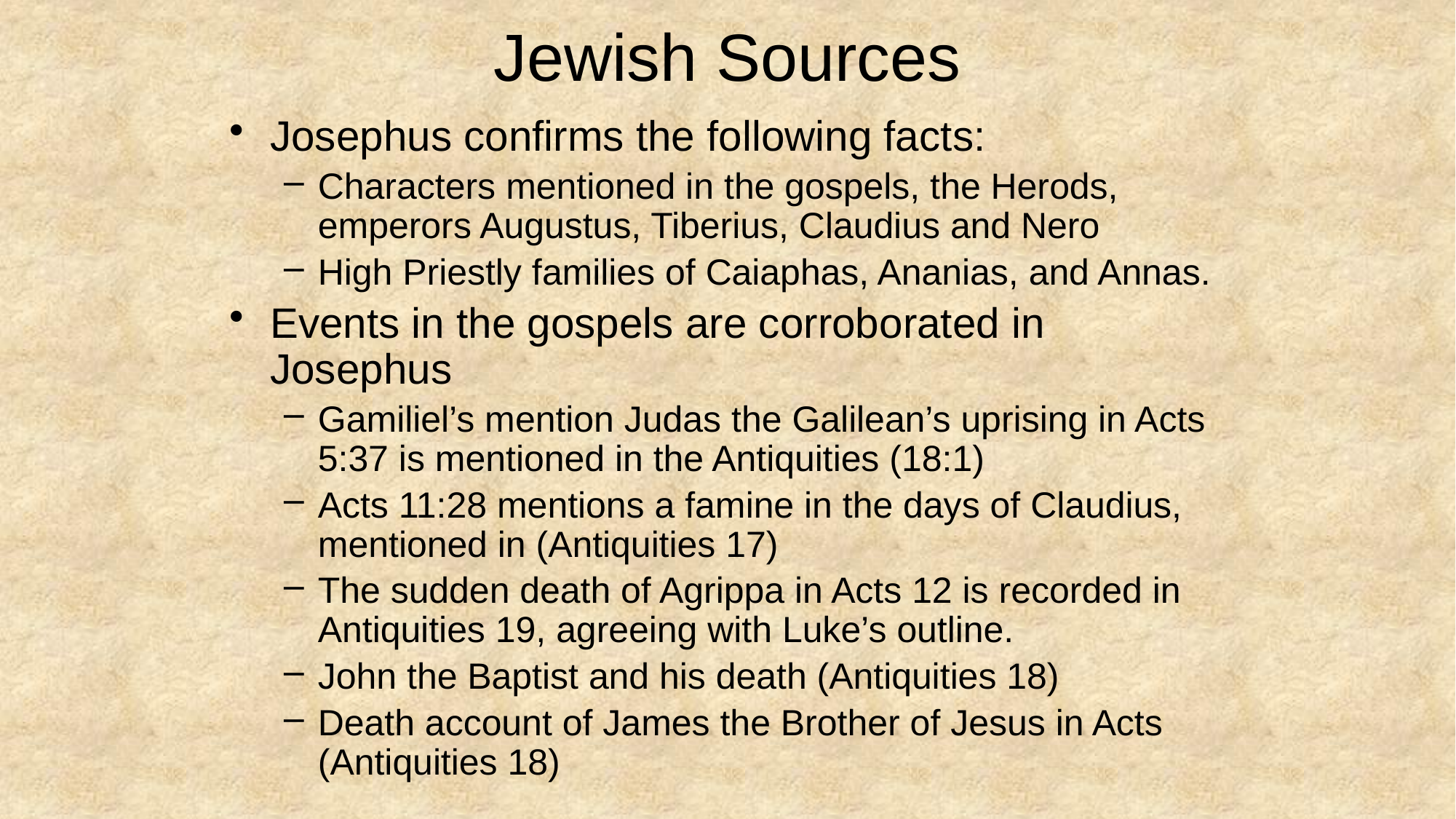

# Jewish Sources
Josephus confirms the following facts:
Characters mentioned in the gospels, the Herods, emperors Augustus, Tiberius, Claudius and Nero
High Priestly families of Caiaphas, Ananias, and Annas.
Events in the gospels are corroborated in Josephus
Gamiliel’s mention Judas the Galilean’s uprising in Acts 5:37 is mentioned in the Antiquities (18:1)
Acts 11:28 mentions a famine in the days of Claudius, mentioned in (Antiquities 17)
The sudden death of Agrippa in Acts 12 is recorded in Antiquities 19, agreeing with Luke’s outline.
John the Baptist and his death (Antiquities 18)
Death account of James the Brother of Jesus in Acts (Antiquities 18)